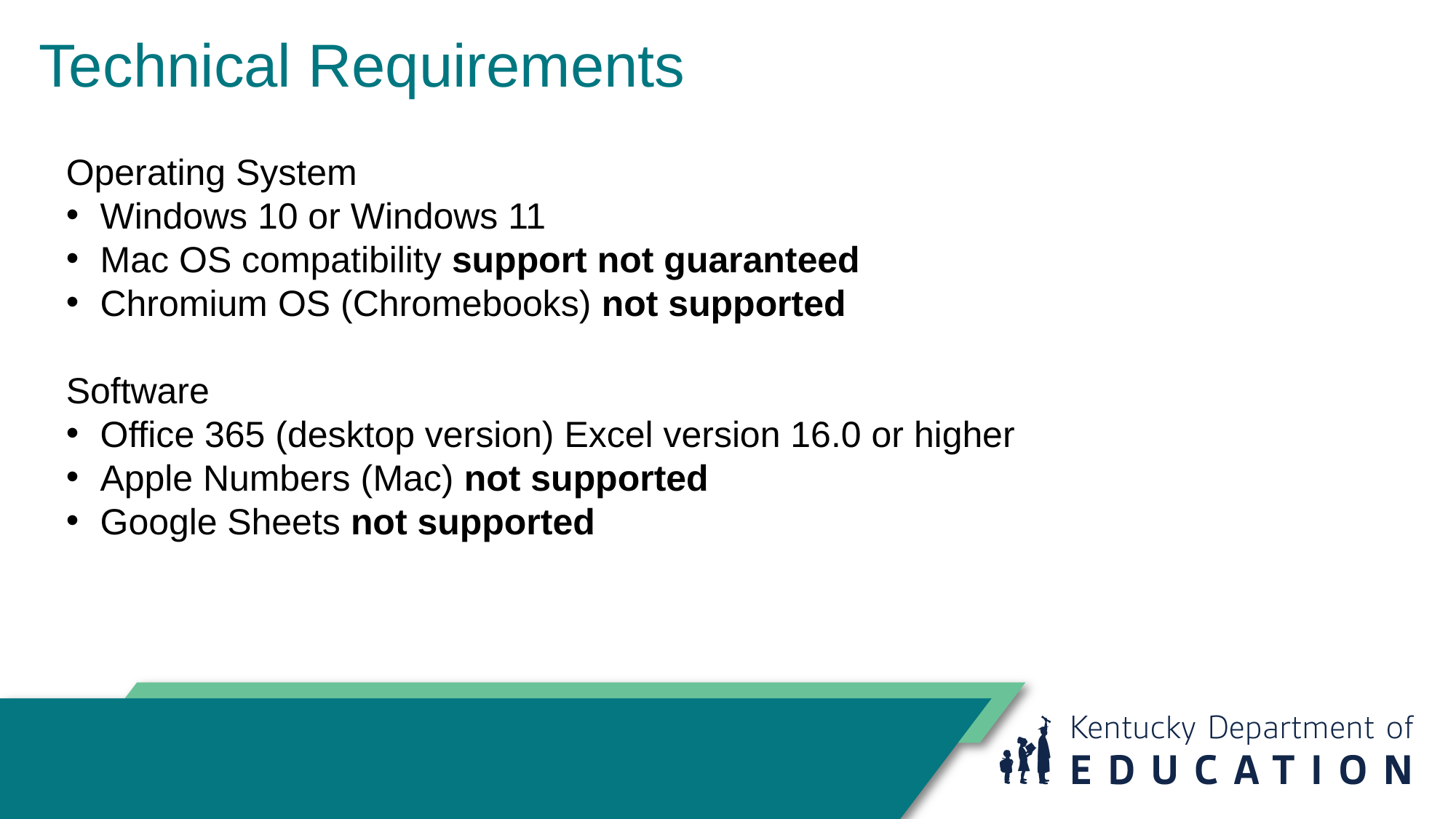

# Technical Requirements
Operating System
Windows 10 or Windows 11
Mac OS compatibility support not guaranteed
Chromium OS (Chromebooks) not supported

Software
Office 365 (desktop version) Excel version 16.0 or higher
Apple Numbers (Mac) not supported
Google Sheets not supported